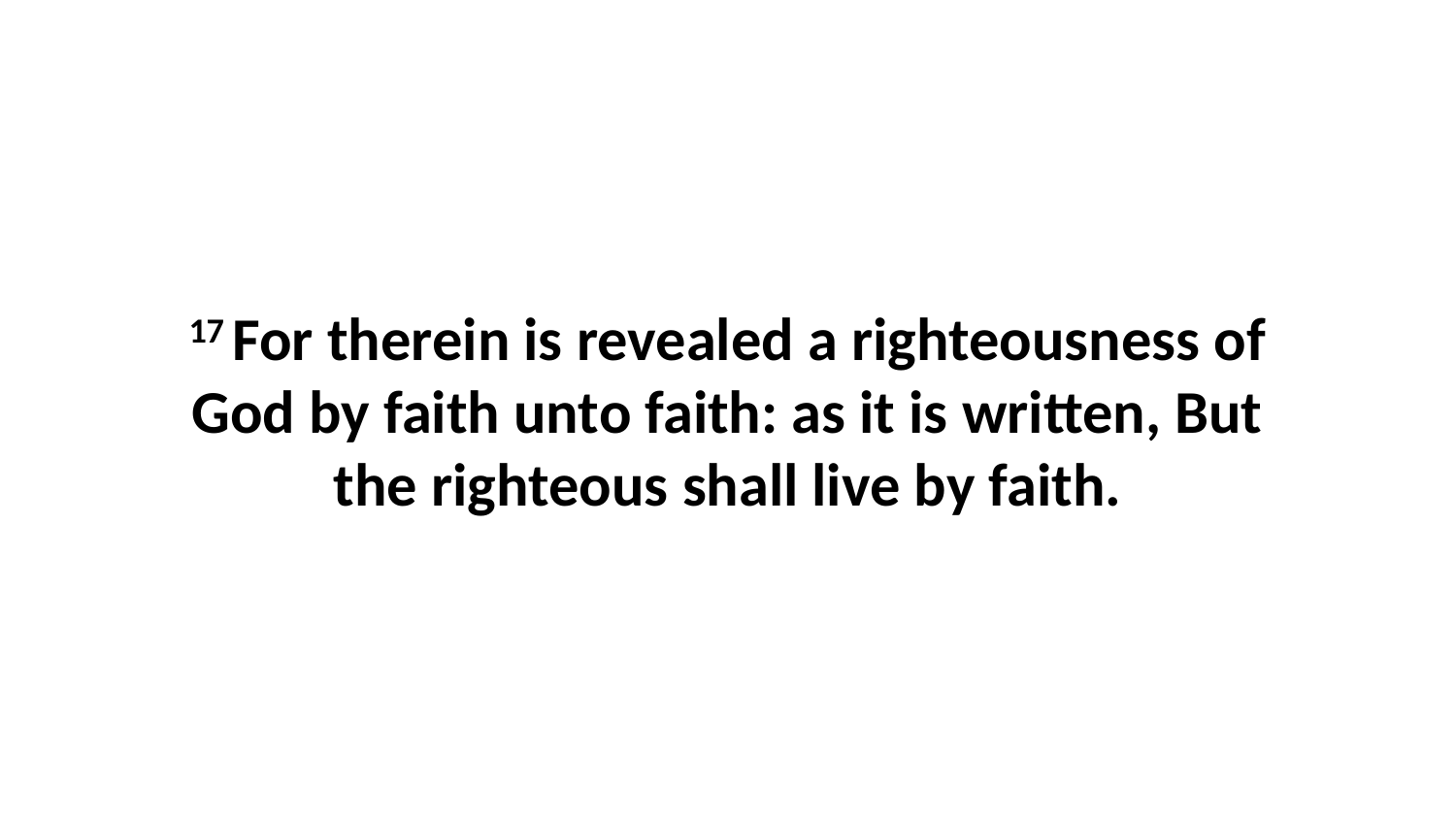

17 For therein is revealed a righteousness of God by faith unto faith: as it is written, But the righteous shall live by faith.